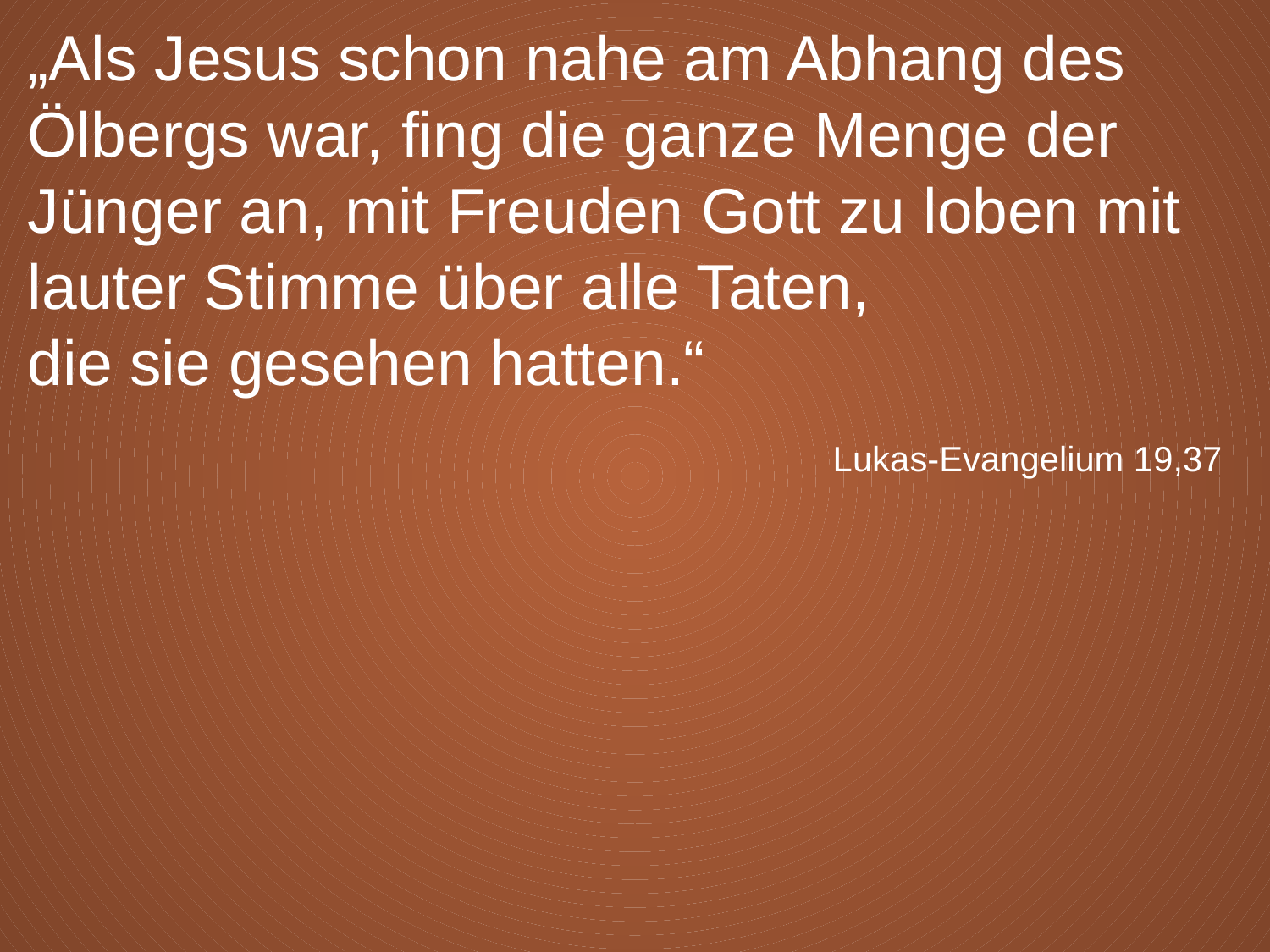

„Als Jesus schon nahe am Abhang des Ölbergs war, fing die ganze Menge der Jünger an, mit Freuden Gott zu loben mit lauter Stimme über alle Taten,
die sie gesehen hatten.“
Lukas-Evangelium 19,37